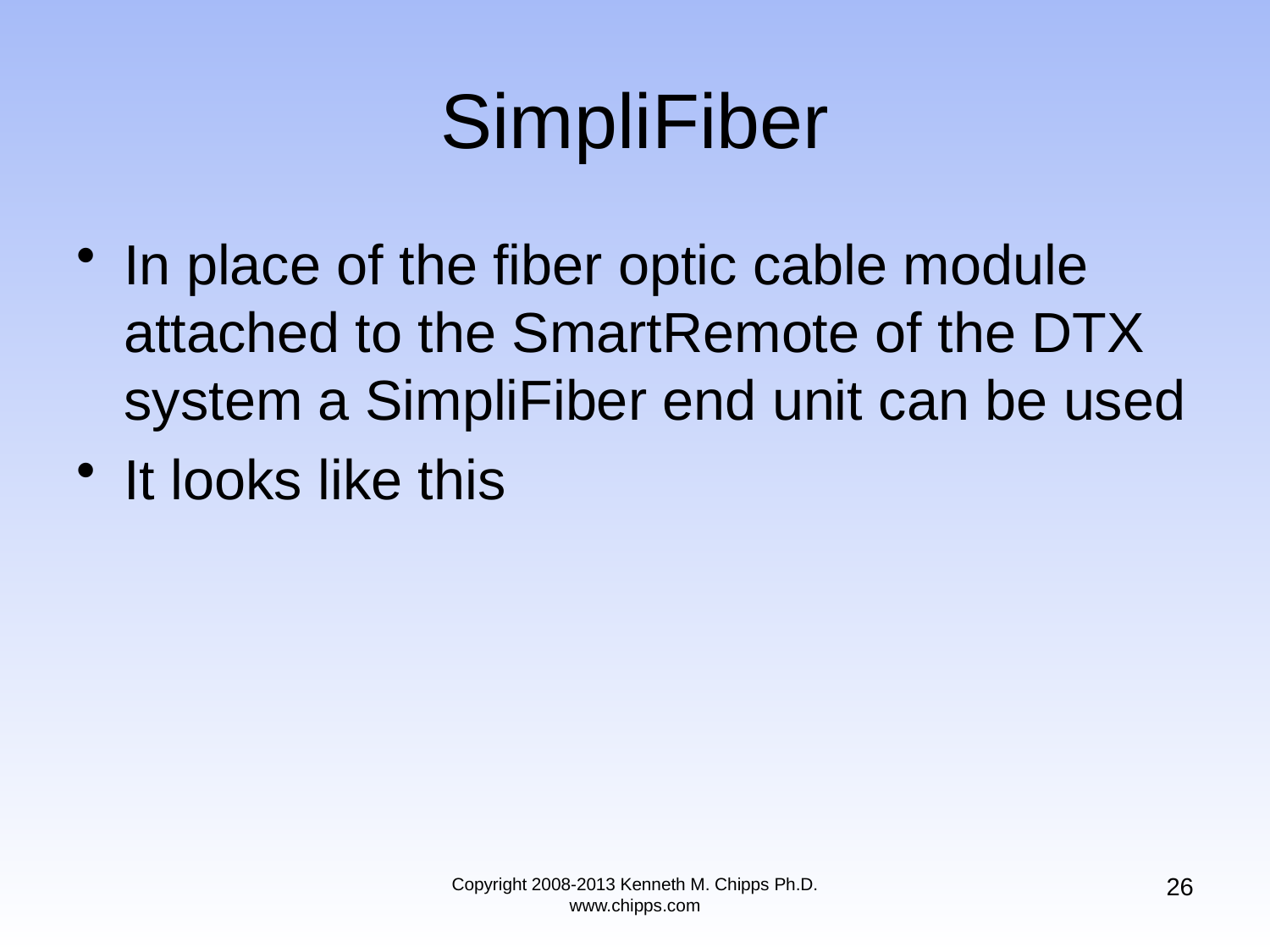

# SimpliFiber
In place of the fiber optic cable module attached to the SmartRemote of the DTX system a SimpliFiber end unit can be used
It looks like this
26
Copyright 2008-2013 Kenneth M. Chipps Ph.D. www.chipps.com